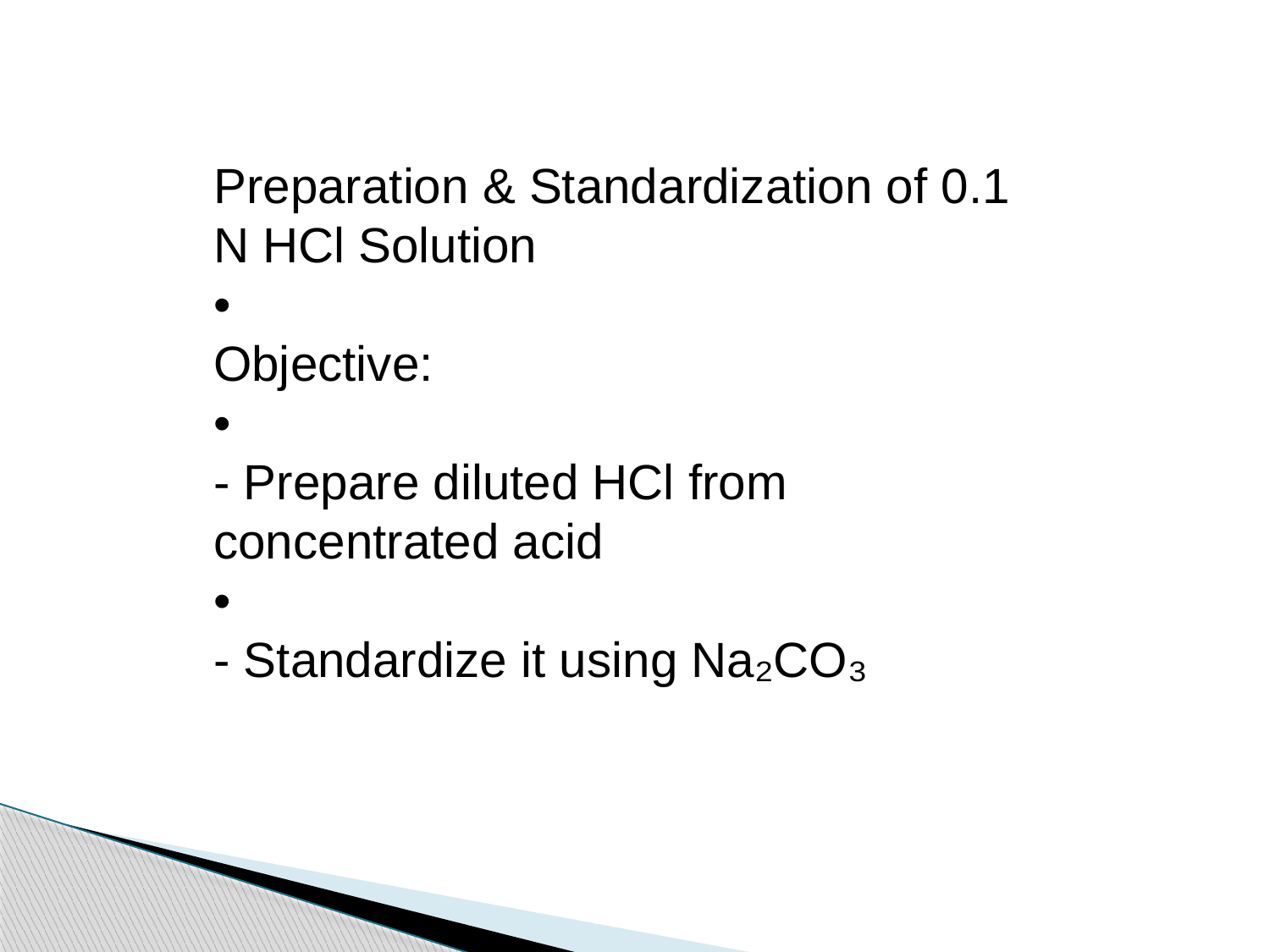

Preparation & Standardization of 0.1 N HCl Solution
•
Objective:
•
- Prepare diluted HCl from concentrated acid
•
- Standardize it using Na₂CO₃